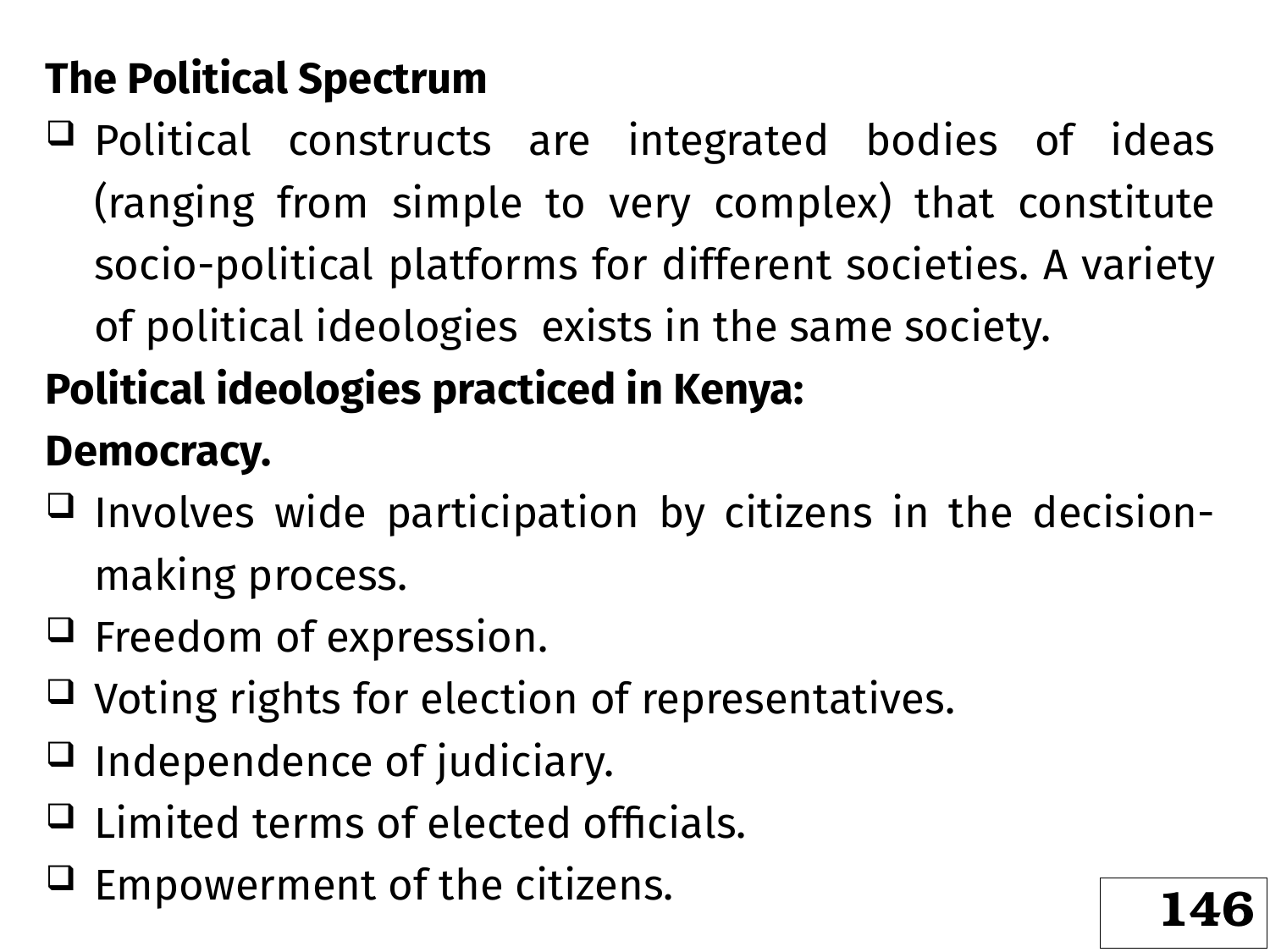

The Political Spectrum
Political constructs are integrated bodies of ideas (ranging from simple to very complex) that constitute socio-political platforms for different societies. A variety of political ideologies  exists in the same society.
Political ideologies practiced in Kenya:
Democracy.
Involves wide participation by citizens in the decision-making process.
Freedom of expression.
Voting rights for election of representatives.
Independence of judiciary.
Limited terms of elected officials.
Empowerment of the citizens.

146